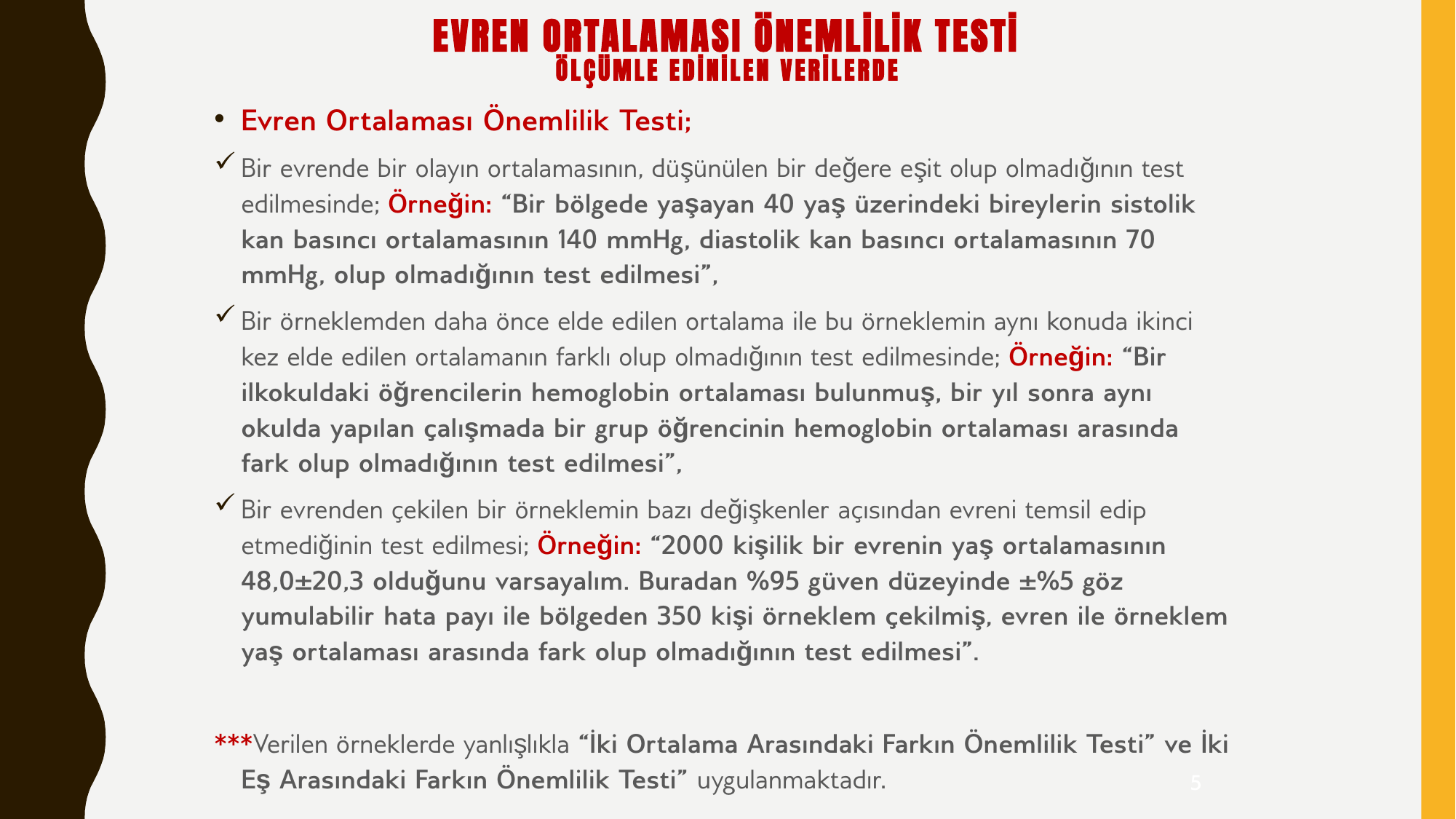

# Evren Ortalaması Önemlilik Testi Ölçümle Edinilen Verilerde
Evren Ortalaması Önemlilik Testi;
Bir evrende bir olayın ortalamasının, düşünülen bir değere eşit olup olmadığının test edilmesinde; Örneğin: “Bir bölgede yaşayan 40 yaş üzerindeki bireylerin sistolik kan basıncı ortalamasının 140 mmHg, diastolik kan basıncı ortalamasının 70 mmHg, olup olmadığının test edilmesi”,
Bir örneklemden daha önce elde edilen ortalama ile bu örneklemin aynı konuda ikinci kez elde edilen ortalamanın farklı olup olmadığının test edilmesinde; Örneğin: “Bir ilkokuldaki öğrencilerin hemoglobin ortalaması bulunmuş, bir yıl sonra aynı okulda yapılan çalışmada bir grup öğrencinin hemoglobin ortalaması arasında fark olup olmadığının test edilmesi”,
Bir evrenden çekilen bir örneklemin bazı değişkenler açısından evreni temsil edip etmediğinin test edilmesi; Örneğin: “2000 kişilik bir evrenin yaş ortalamasının 48,0±20,3 olduğunu varsayalım. Buradan %95 güven düzeyinde ±%5 göz yumulabilir hata payı ile bölgeden 350 kişi örneklem çekilmiş, evren ile örneklem yaş ortalaması arasında fark olup olmadığının test edilmesi”.

***Verilen örneklerde yanlışlıkla “İki Ortalama Arasındaki Farkın Önemlilik Testi” ve İki Eş Arasındaki Farkın Önemlilik Testi” uygulanmaktadır.

5